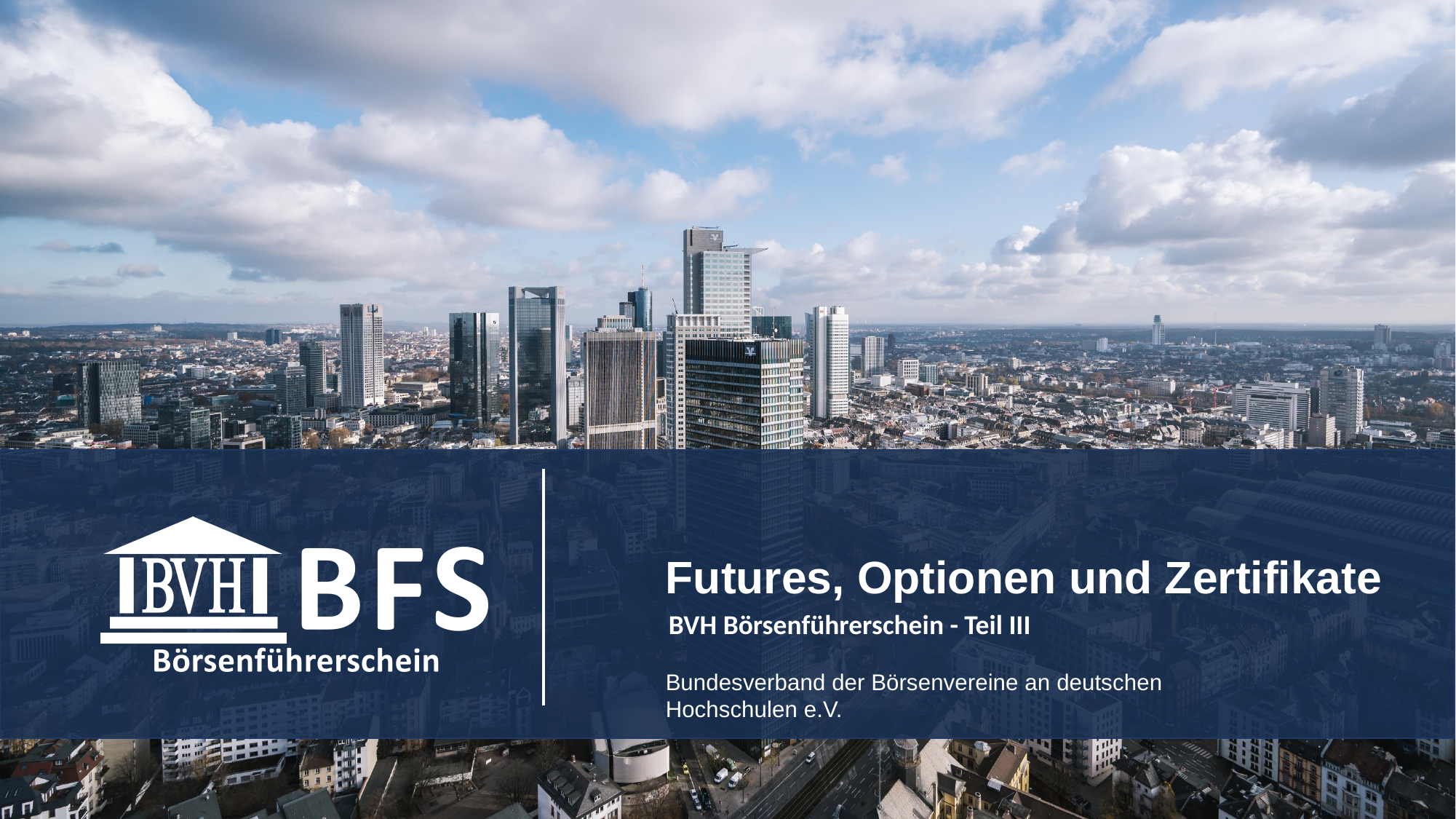

# Futures, Optionen und Zertifikate
BVH Börsenführerschein - Teil III
Bundesverband der Börsenvereine an deutschen Hochschulen e.V.